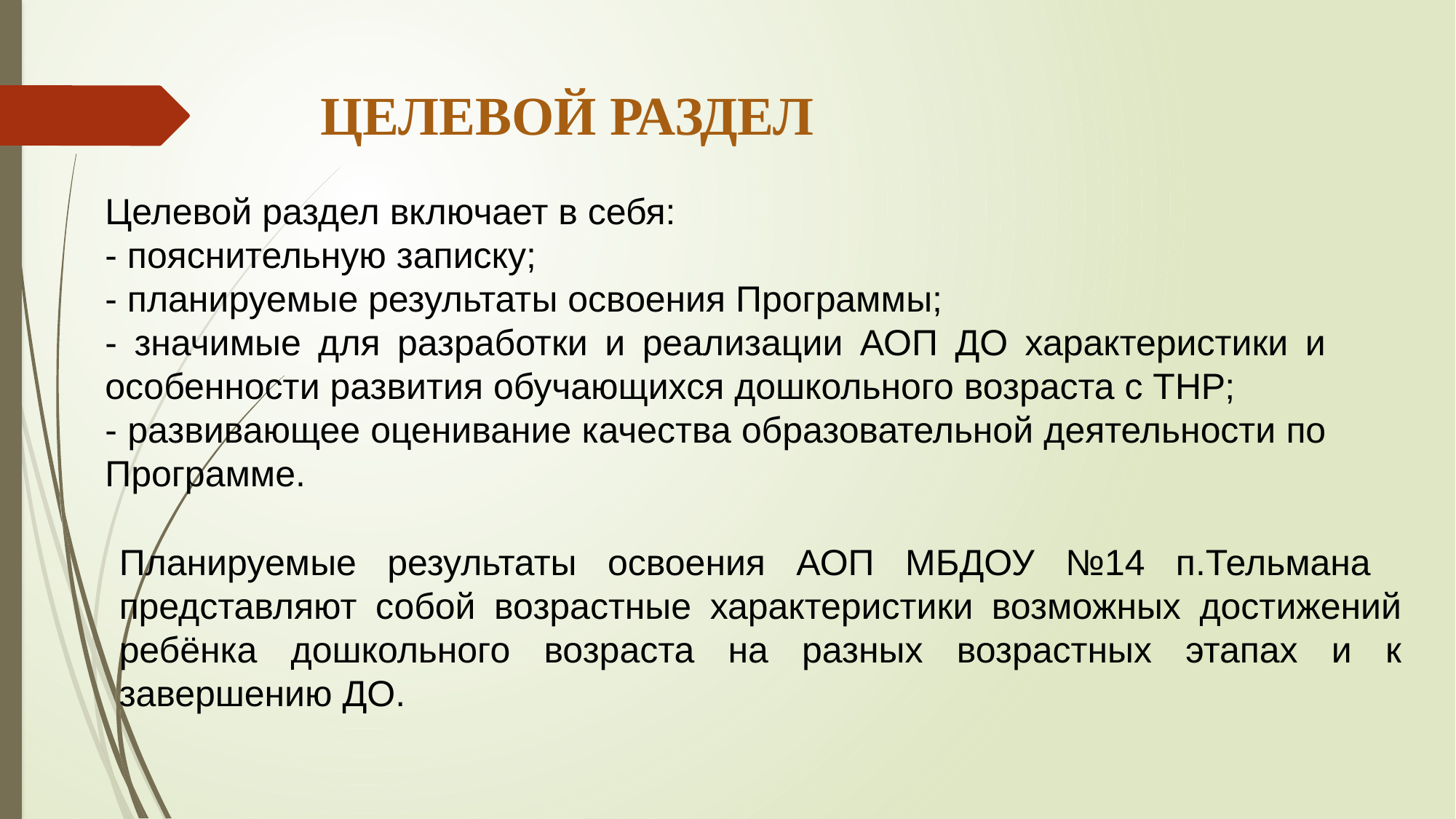

# ЦЕЛЕВОЙ РАЗДЕЛ
Целевой раздел включает в себя:
- пояснительную записку;
- планируемые результаты освоения Программы;
- значимые для разработки и реализации АОП ДО характеристики и особенности развития обучающихся дошкольного возраста с ТНР;
- развивающее оценивание качества образовательной деятельности по Программе.

Планируемые результаты освоения АОП МБДОУ №14 п.Тельмана  представляют собой возрастные характеристики возможных достижений ребёнка дошкольного возраста на разных возрастных этапах и к завершению ДО.